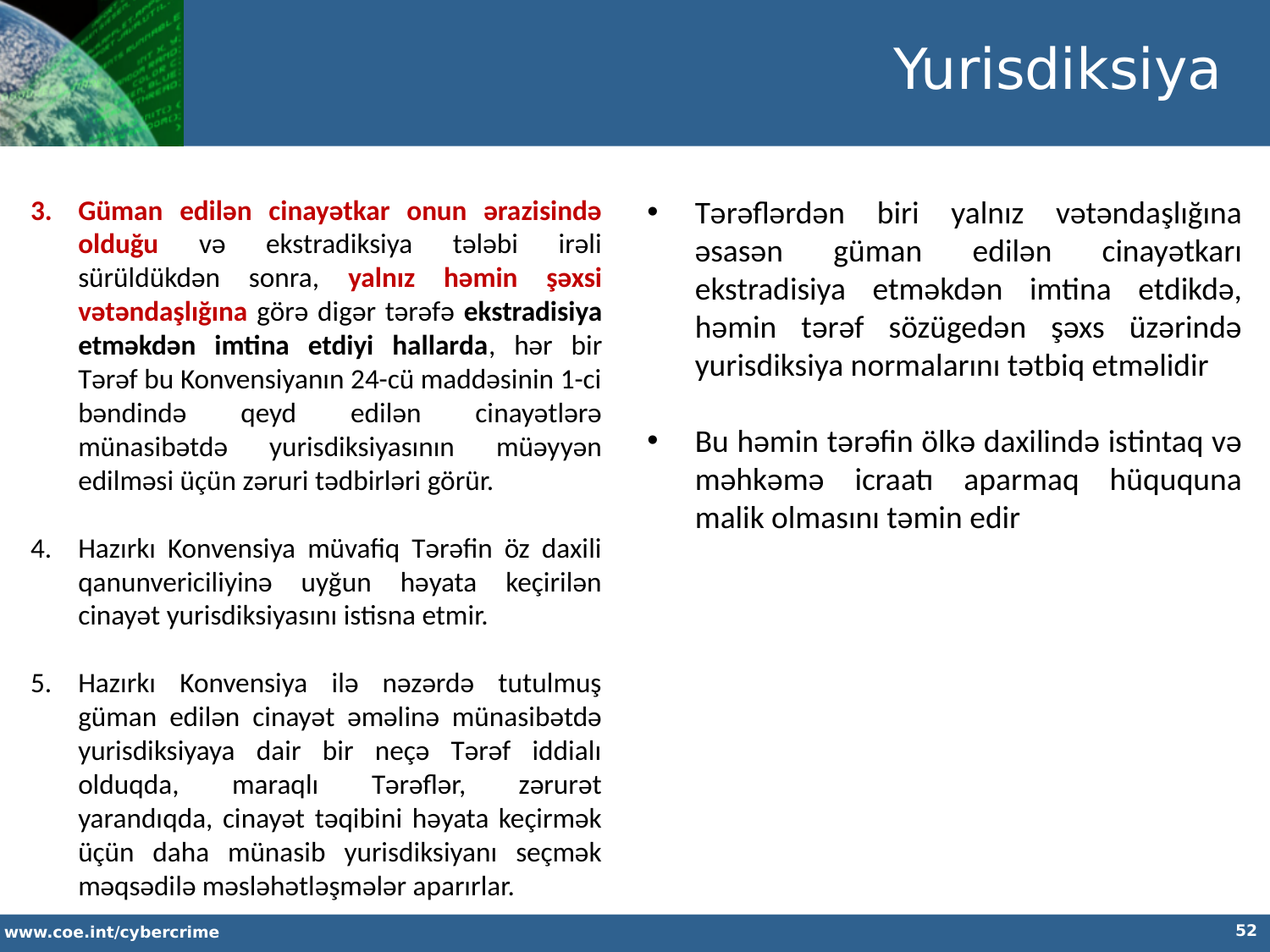

Yurisdiksiya
Güman edilən cinayətkar onun ərazisində olduğu və ekstradiksiya tələbi irəli sürüldükdən sonra, yalnız həmin şəxsi vətəndaşlığına görə digər tərəfə ekstradisiya etməkdən imtina etdiyi hallarda, hər bir Tərəf bu Konvensiyanın 24-cü maddəsinin 1-ci bəndində qeyd edilən cinayətlərə münasibətdə yurisdiksiyasının müəyyən edilməsi üçün zəruri tədbirləri görür.

Hazırkı Konvensiya müvafiq Tərəfin öz daxili qanunvericiliyinə uyğun həyata keçirilən cinayət yurisdiksiyasını istisna etmir.

Hazırkı Konvensiya ilə nəzərdə tutulmuş güman edilən cinayət əməlinə münasibətdə yurisdiksiyaya dair bir neçə Tərəf iddialı olduqda, maraqlı Tərəflər, zərurət yarandıqda, cinayət təqibini həyata keçirmək üçün daha münasib yurisdiksiyanı seçmək məqsədilə məsləhətləşmələr aparırlar.
Tərəflərdən biri yalnız vətəndaşlığına əsasən güman edilən cinayətkarı ekstradisiya etməkdən imtina etdikdə, həmin tərəf sözügedən şəxs üzərində yurisdiksiya normalarını tətbiq etməlidir

Bu həmin tərəfin ölkə daxilində istintaq və məhkəmə icraatı aparmaq hüququna malik olmasını təmin edir